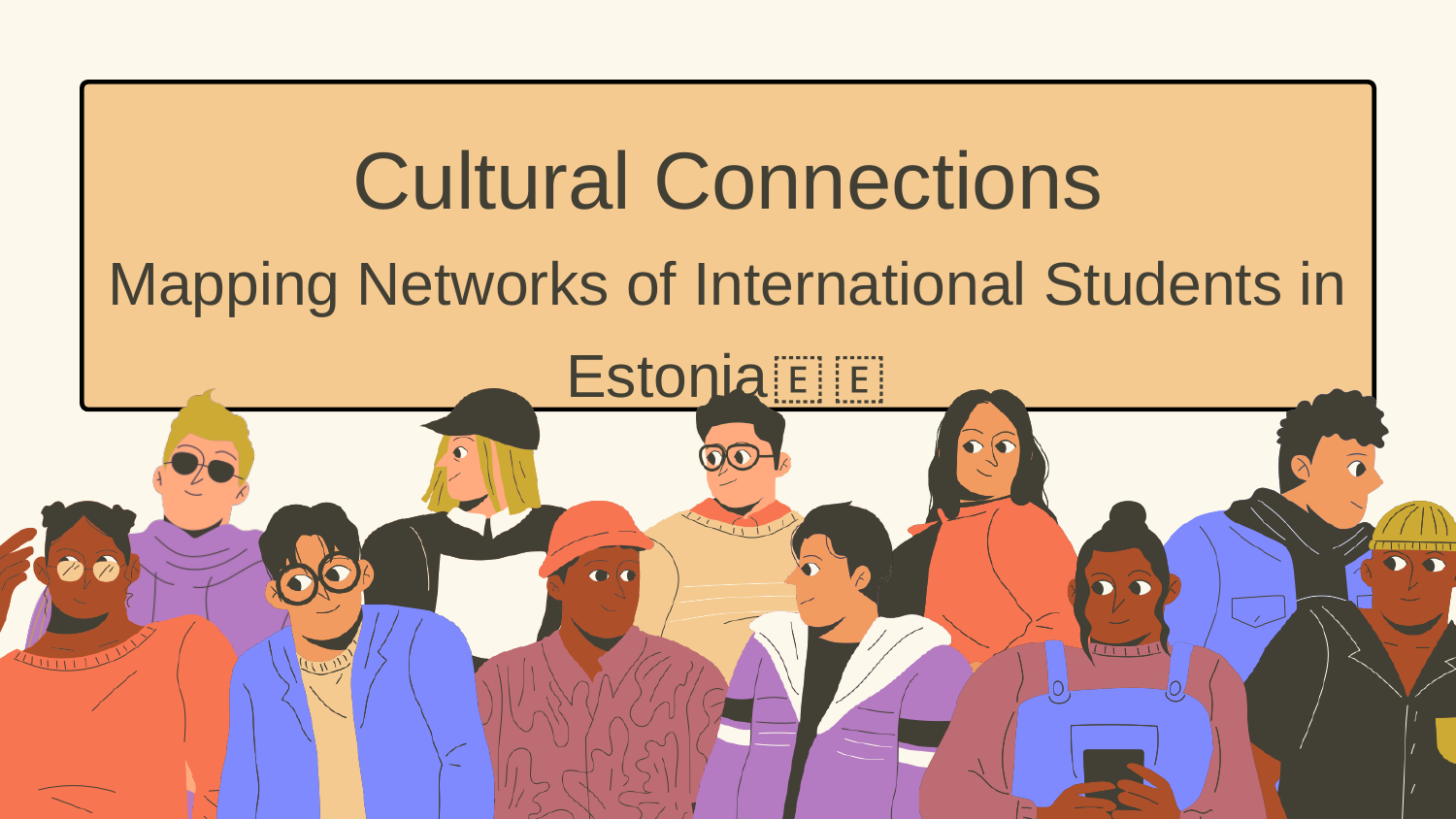

Cultural Connections
Mapping Networks of International Students in Estonia🇪🇪